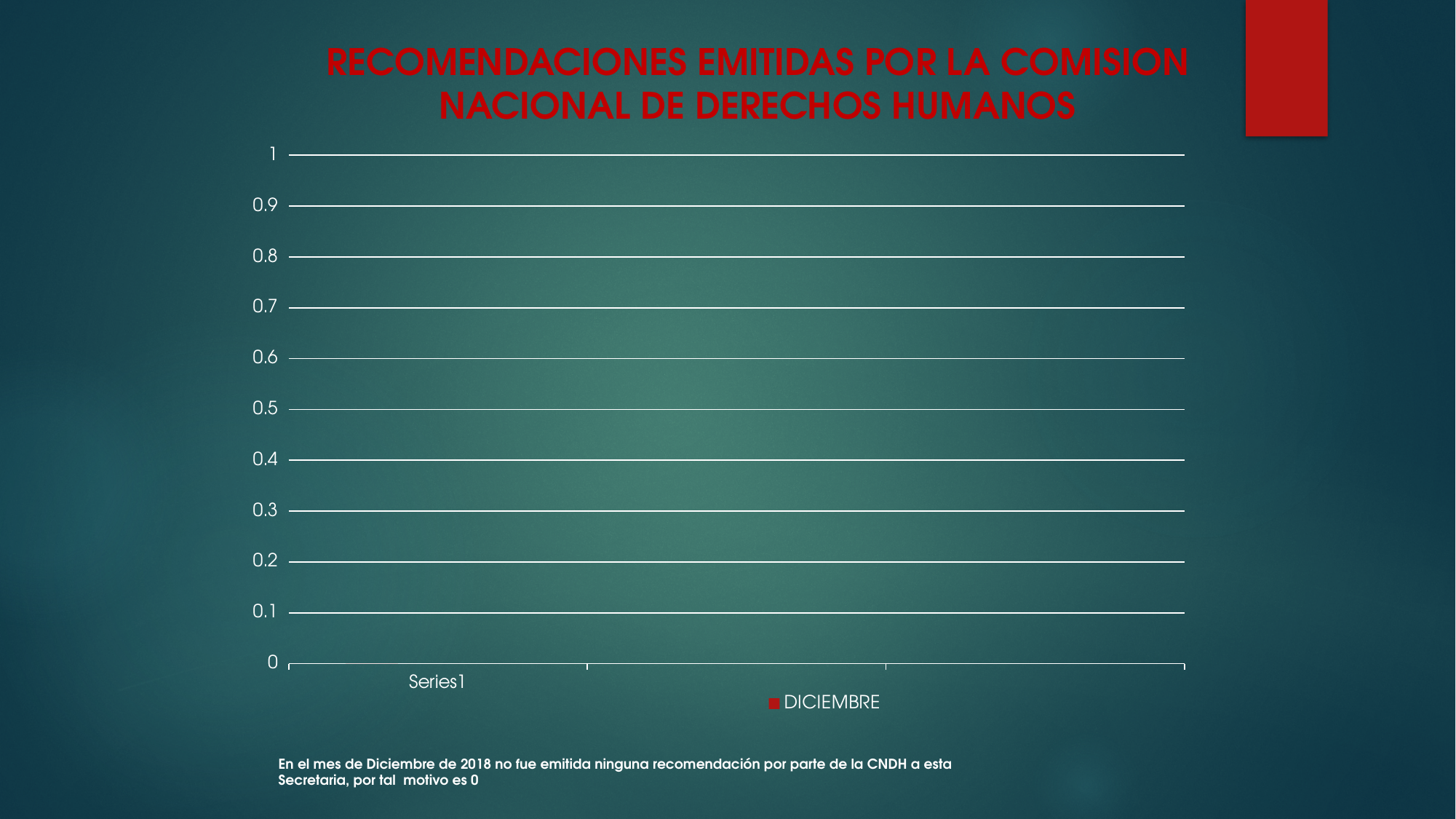

RECOMENDACIONES EMITIDAS POR LA COMISION NACIONAL DE DERECHOS HUMANOS

### Chart

| Category | DICIEMBRE | Columna2 | Columna1 |
|---|---|---|---|
|  | 0.0 | None | None |
|  | None | None | None |
|  | None | None | None |
En el mes de Diciembre de 2018 no fue emitida ninguna recomendación por parte de la CNDH a esta Secretaria, por tal  motivo es 0